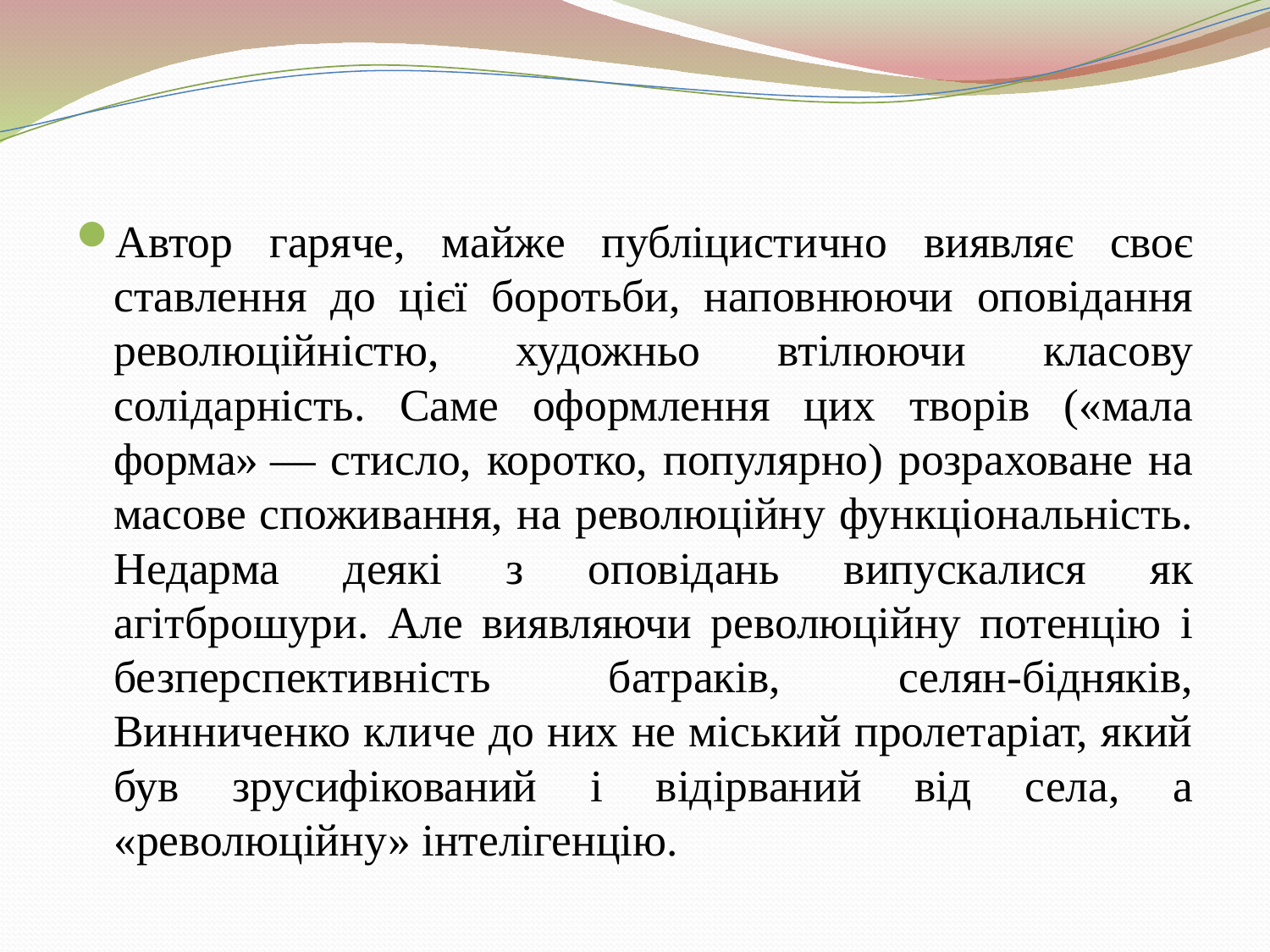

#
Автор гаряче, майже публіцистично виявляє своє ставлення до цієї боротьби, наповнюючи оповідання революційністю, художньо втілюючи класову солідарність. Саме оформлення цих творів («мала форма» — стисло, коротко, популярно) розраховане на масове споживання, на революційну функціональність. Недарма деякі з оповідань випускалися як агітброшури. Але виявляючи революційну потенцію і безперспективність батраків, селян-бідняків, Винниченко кличе до них не міський пролетаріат, який був зрусифікований і відірваний від села, а «революційну» інтелігенцію.